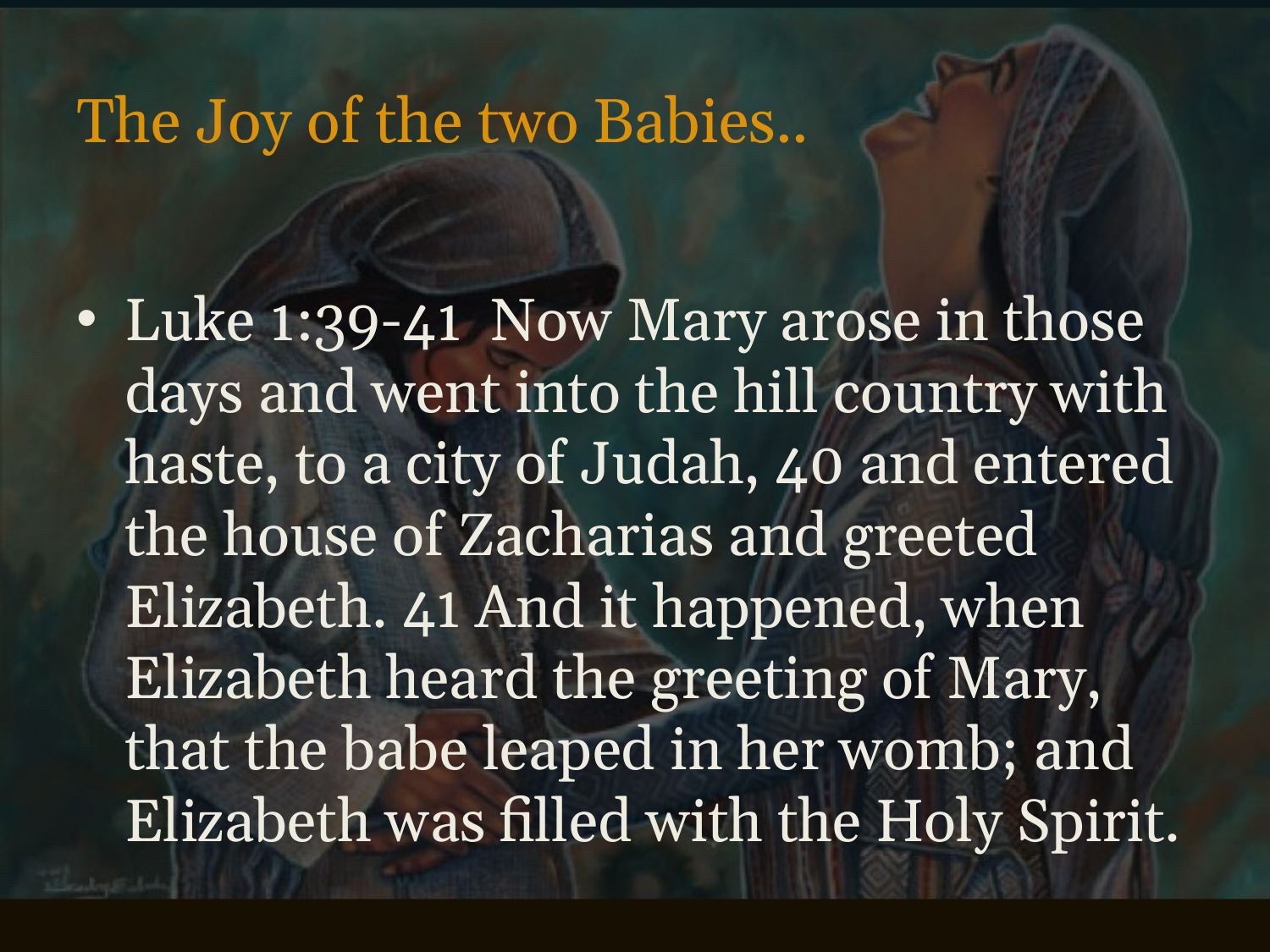

# The Joy of the two Babies..
Luke 1:39-41  Now Mary arose in those days and went into the hill country with haste, to a city of Judah, 40 and entered the house of Zacharias and greeted Elizabeth. 41 And it happened, when Elizabeth heard the greeting of Mary, that the babe leaped in her womb; and Elizabeth was filled with the Holy Spirit.